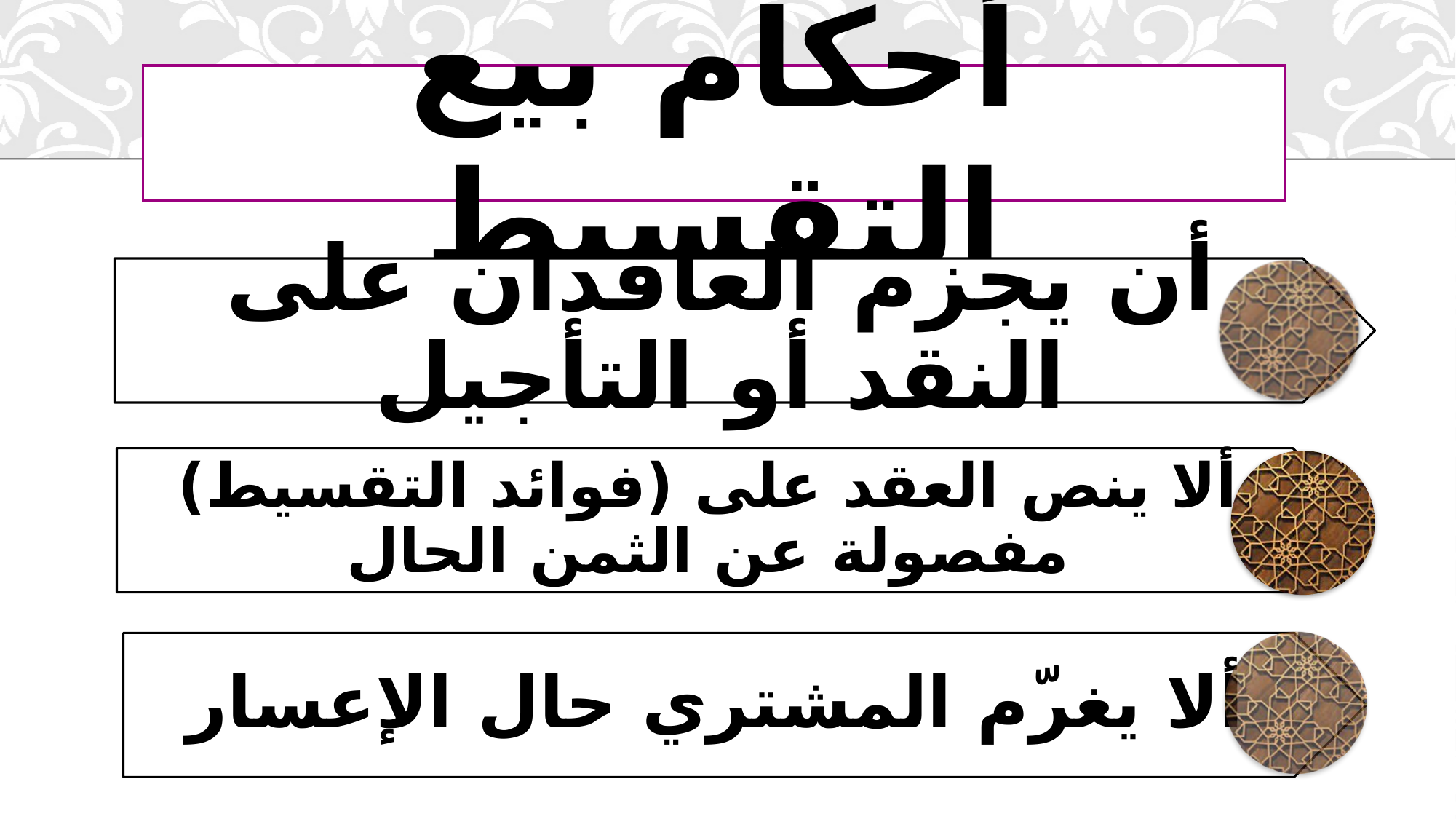

# أحكام بيع التقسيط

أن يجزم العاقدان على النقد أو التأجيل
ألا ينص العقد على (فوائد التقسيط) مفصولة عن الثمن الحال
ألا يغرّم المشتري حال الإعسار